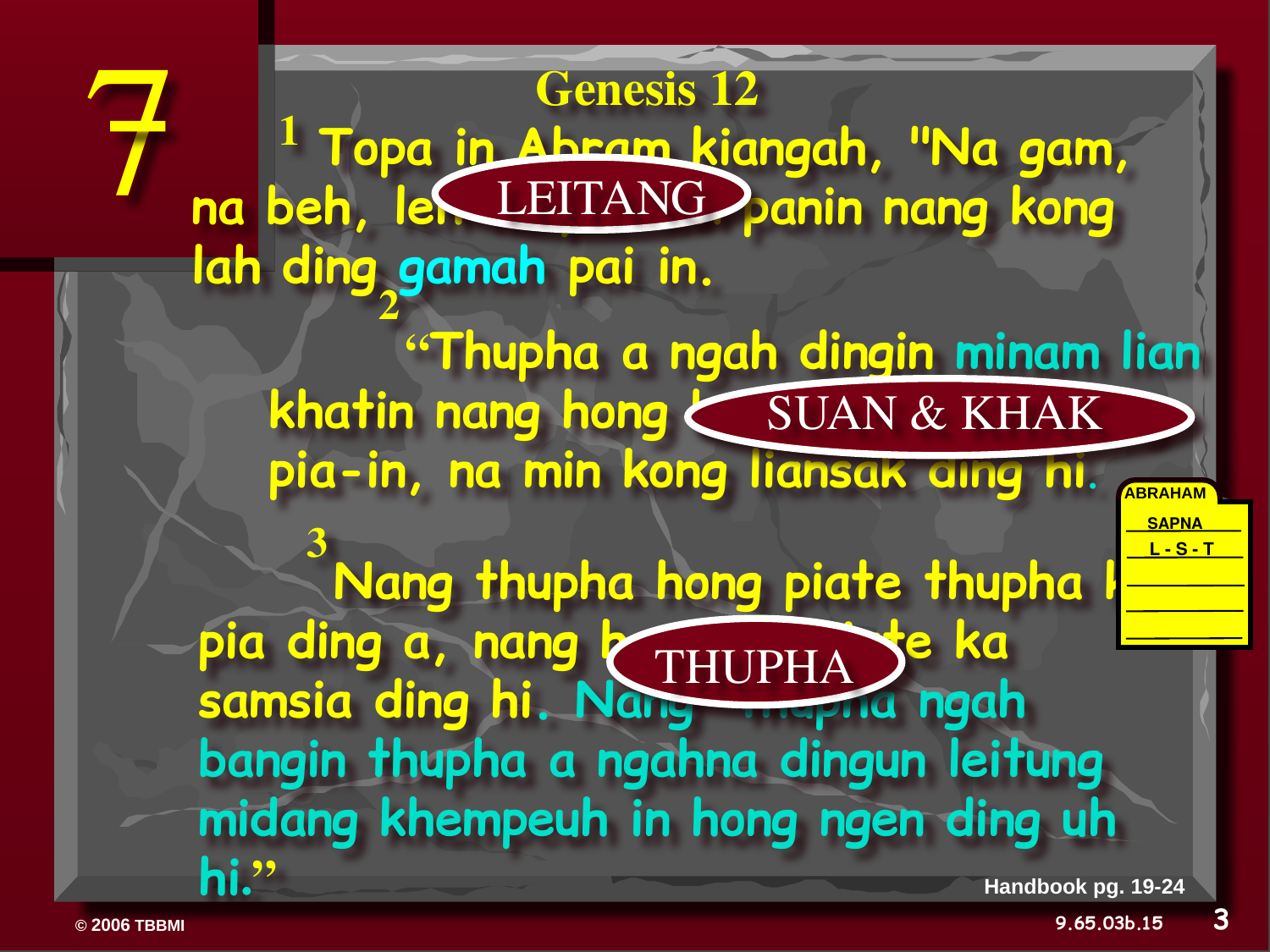

7

                            Genesis 12
	Topa in Abram kiangah, "Na gam, na beh, leh na pa' inn panin nang kong lah ding gamah pai in.

1

LEITANG

	 “Thupha a ngah dingin minam lian khatin nang hong bawlin, thupha hong pia-in, na min kong liansak ding hi.

2
SUAN & KHAK

ABRAHAM

SAPNA

L - S - T

	 Nang thupha hong piate thupha ka pia ding a, nang hong samsiate ka samsia ding hi. Nang' thupha ngah bangin thupha a ngahna dingun leitung midang khempeuh in hong ngen ding uh hi.”
3

THUPHA
Handbook pg. 19-24
3
15